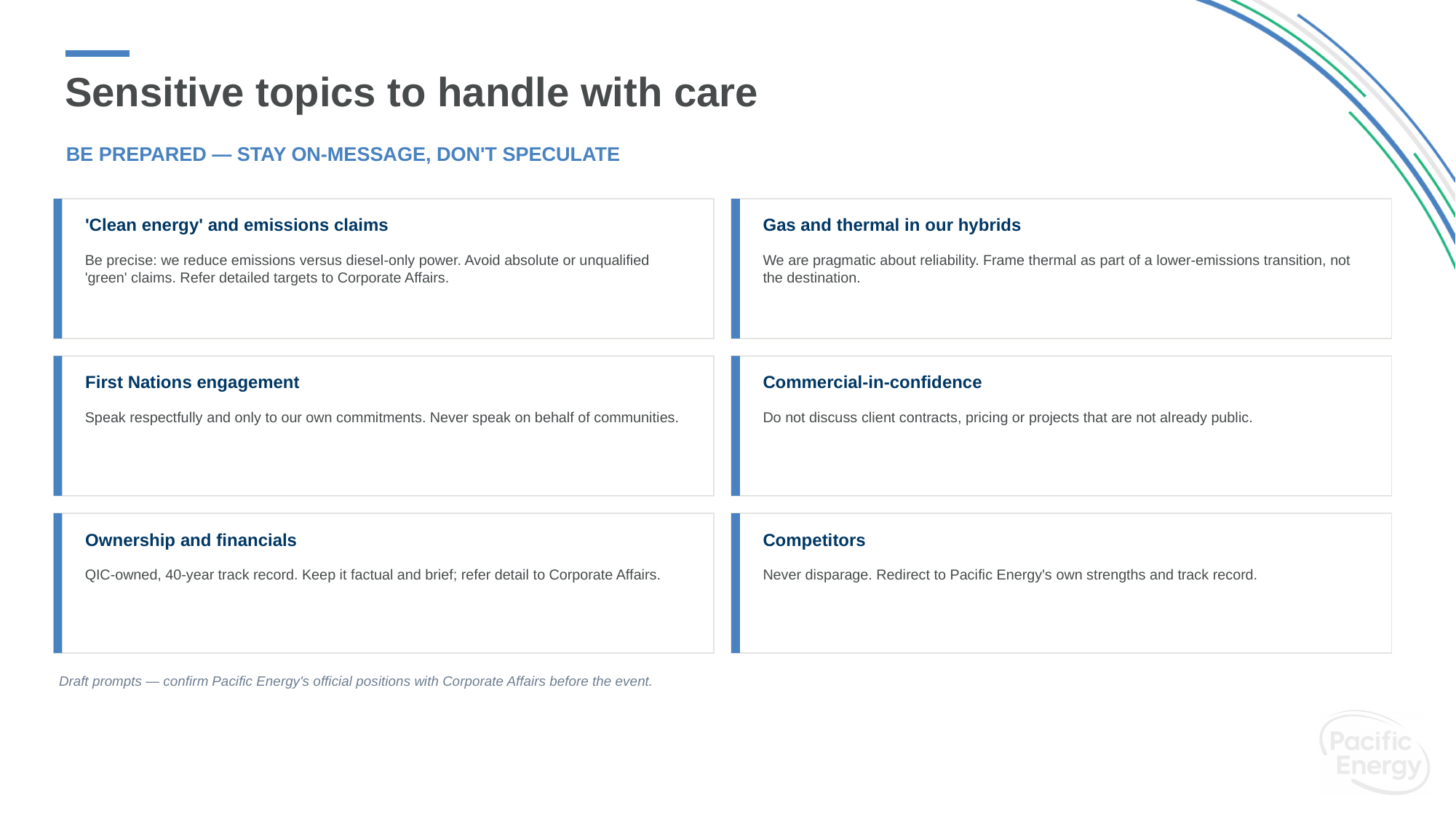

# Sensitive topics to handle with care
BE PREPARED — STAY ON-MESSAGE, DON'T SPECULATE

'Clean energy' and emissions claims
Gas and thermal in our hybrids
Be precise: we reduce emissions versus diesel-only power. Avoid absolute or unqualified 'green' claims. Refer detailed targets to Corporate Affairs.
We are pragmatic about reliability. Frame thermal as part of a lower-emissions transition, not the destination.

First Nations engagement
Commercial-in-confidence
Speak respectfully and only to our own commitments. Never speak on behalf of communities.
Do not discuss client contracts, pricing or projects that are not already public.

Ownership and financials
Competitors
QIC-owned, 40-year track record. Keep it factual and brief; refer detail to Corporate Affairs.
Never disparage. Redirect to Pacific Energy's own strengths and track record.
Draft prompts — confirm Pacific Energy's official positions with Corporate Affairs before the event.